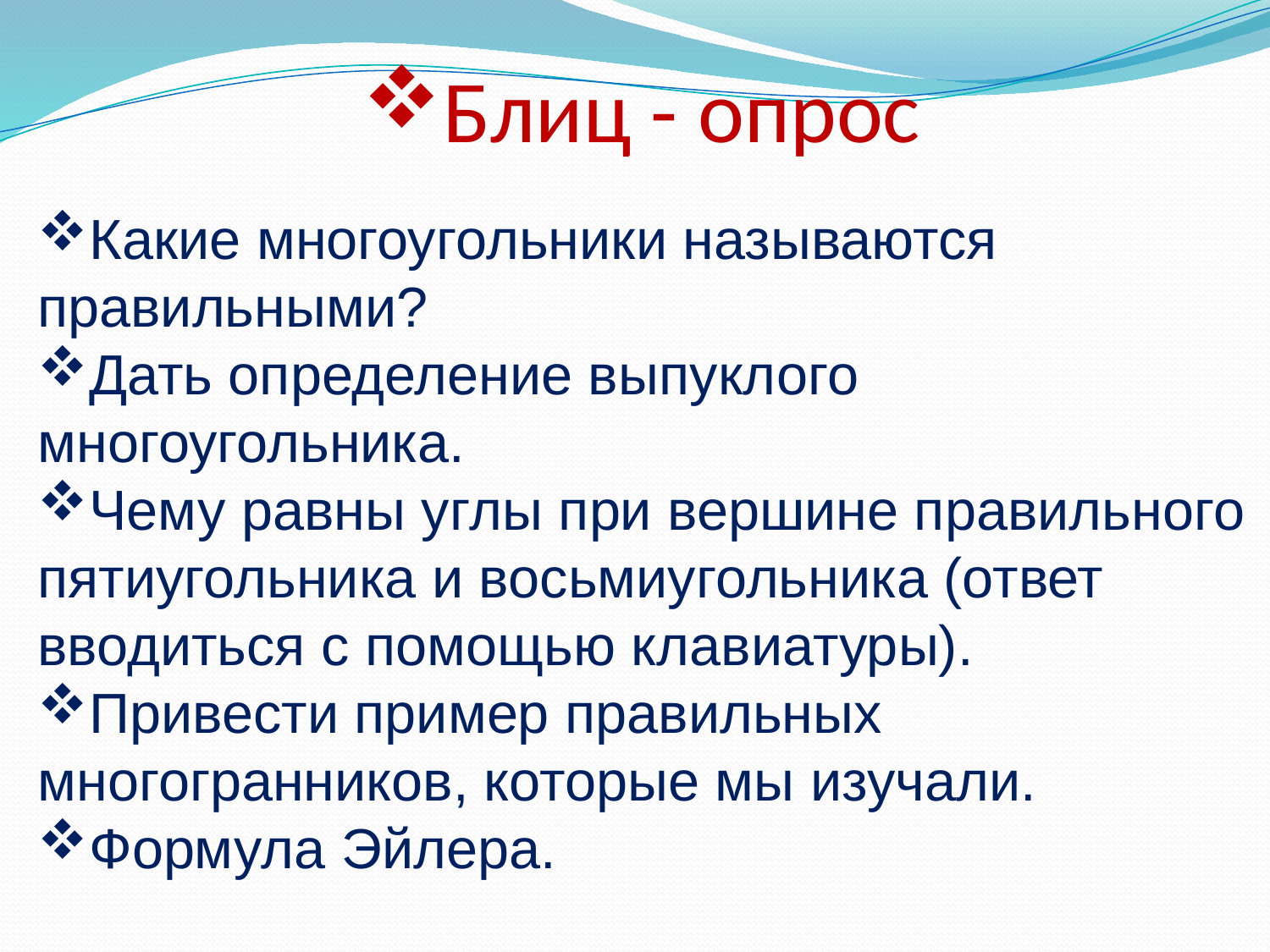

# Блиц - опрос

Какие многоугольники называются правильными?
Дать определение выпуклого многоугольника.
Чему равны углы при вершине правильного пятиугольника и восьмиугольника (ответ вводиться с помощью клавиатуры).
Привести пример правильных многогранников, которые мы изучали.
Формула Эйлера.